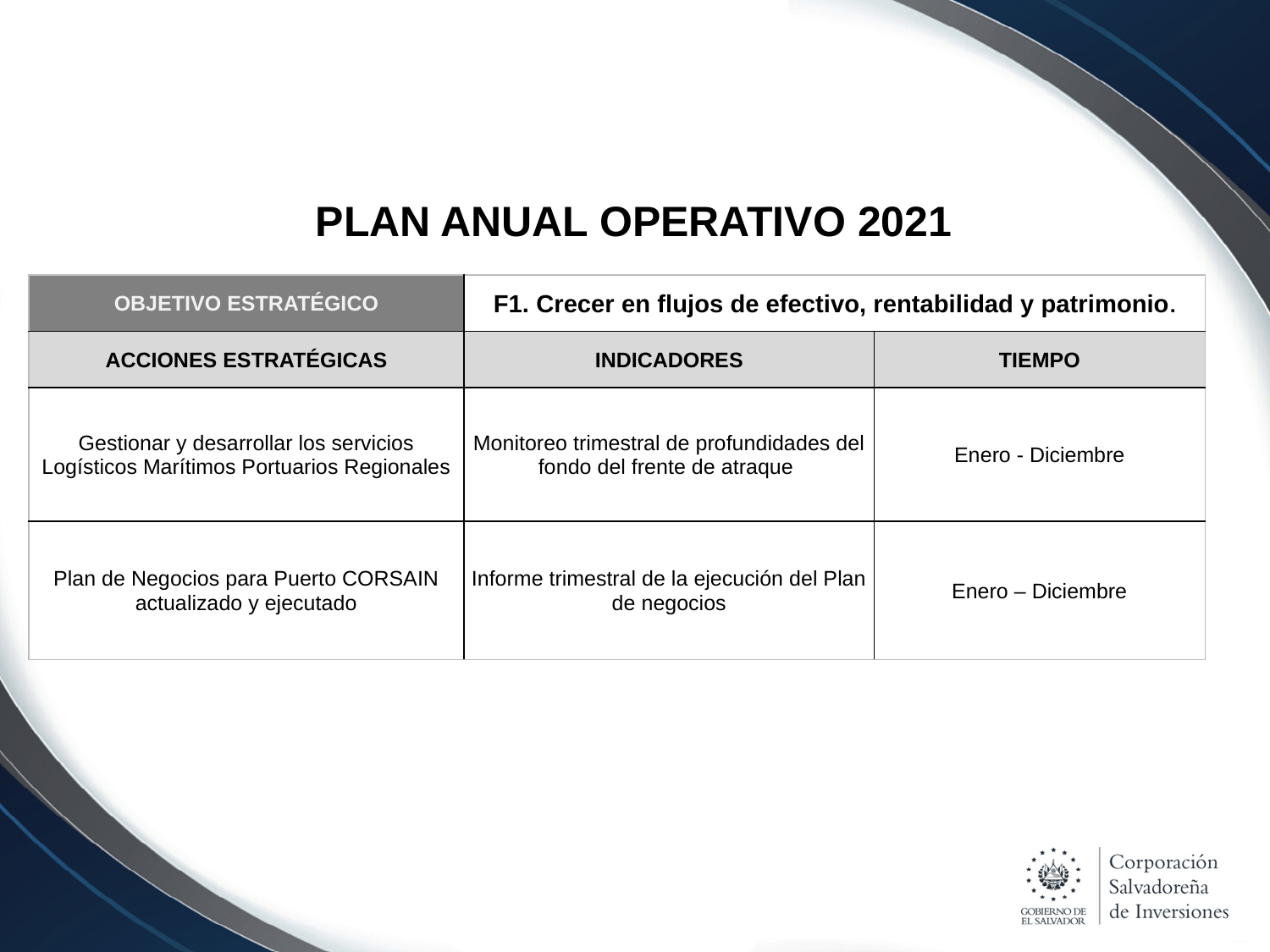

# PLAN ANUAL OPERATIVO 2021
| OBJETIVO ESTRATÉGICO | F1. Crecer en flujos de efectivo, rentabilidad y patrimonio. |  |
| --- | --- | --- |
| ACCIONES ESTRATÉGICAS | INDICADORES | TIEMPO |
| Gestionar y desarrollar los servicios Logísticos Marítimos Portuarios Regionales | Monitoreo trimestral de profundidades del fondo del frente de atraque | Enero - Diciembre |
| Plan de Negocios para Puerto CORSAIN actualizado y ejecutado | Informe trimestral de la ejecución del Plan de negocios | Enero – Diciembre |